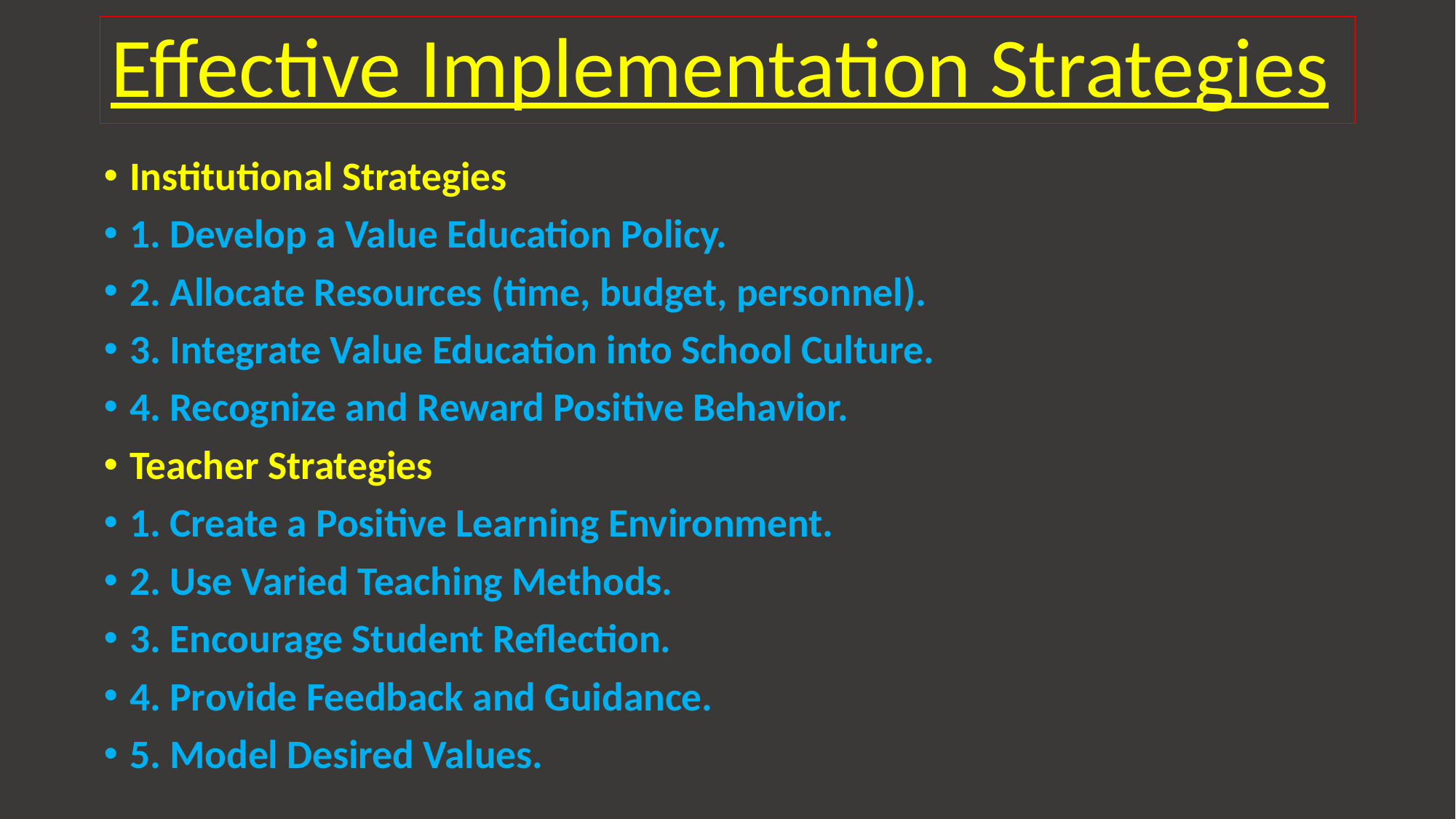

# Effective Implementation Strategies
Institutional Strategies
1. Develop a Value Education Policy.
2. Allocate Resources (time, budget, personnel).
3. Integrate Value Education into School Culture.
4. Recognize and Reward Positive Behavior.
Teacher Strategies
1. Create a Positive Learning Environment.
2. Use Varied Teaching Methods.
3. Encourage Student Reflection.
4. Provide Feedback and Guidance.
5. Model Desired Values.